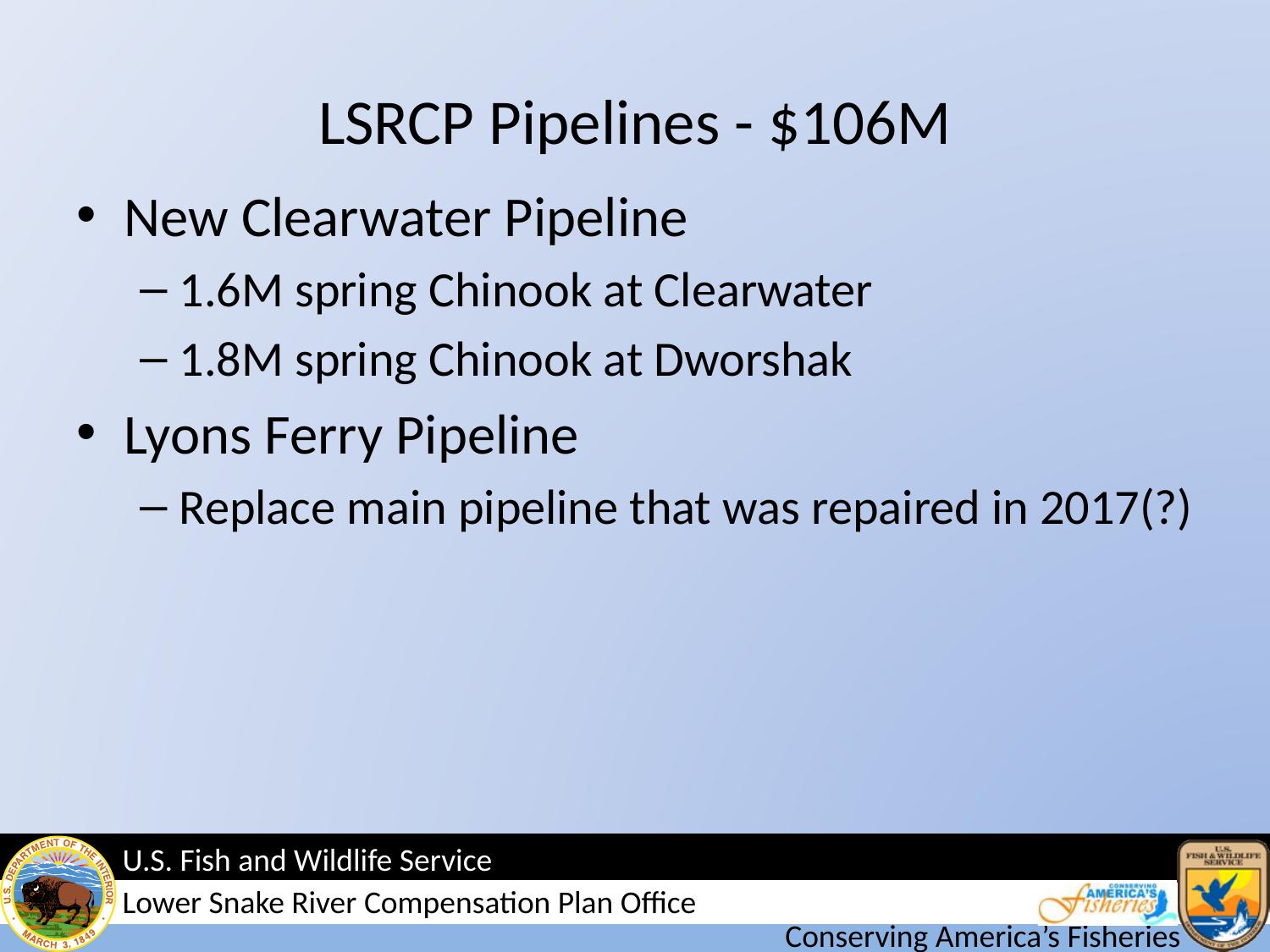

# LSRCP Pipelines - $106M
New Clearwater Pipeline
1.6M spring Chinook at Clearwater
1.8M spring Chinook at Dworshak
Lyons Ferry Pipeline
Replace main pipeline that was repaired in 2017(?)